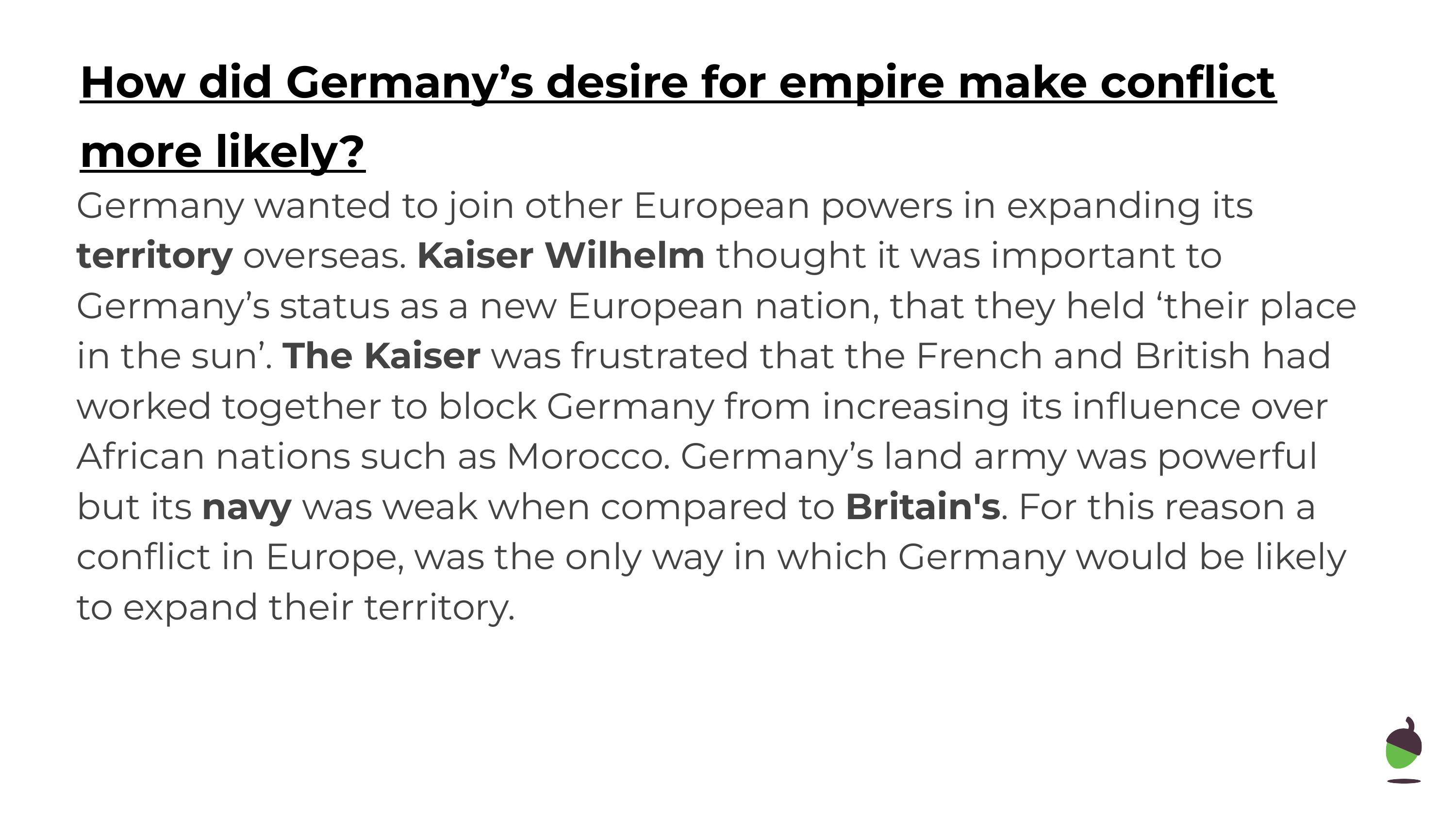

How did Germany’s desire for empire make conflict more likely?
Germany wanted to join other European powers in expanding its territory overseas. Kaiser Wilhelm thought it was important to Germany’s status as a new European nation, that they held ‘their place in the sun’. The Kaiser was frustrated that the French and British had worked together to block Germany from increasing its influence over African nations such as Morocco. Germany’s land army was powerful but its navy was weak when compared to Britain's. For this reason a conflict in Europe, was the only way in which Germany would be likely to expand their territory.

5